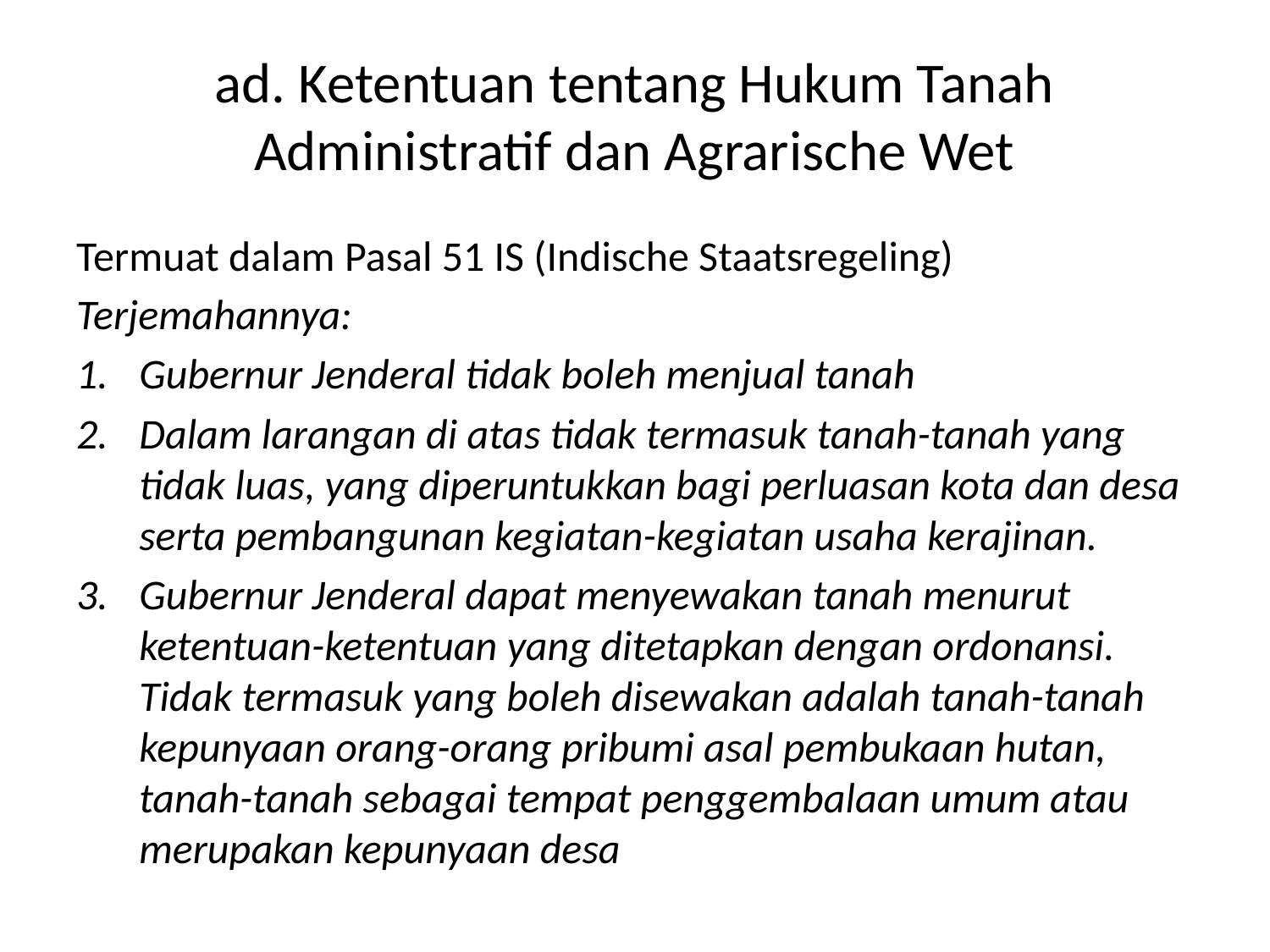

# ad. Ketentuan tentang Hukum Tanah Administratif dan Agrarische Wet
Termuat dalam Pasal 51 IS (Indische Staatsregeling)
Terjemahannya:
Gubernur Jenderal tidak boleh menjual tanah
Dalam larangan di atas tidak termasuk tanah-tanah yang tidak luas, yang diperuntukkan bagi perluasan kota dan desa serta pembangunan kegiatan-kegiatan usaha kerajinan.
Gubernur Jenderal dapat menyewakan tanah menurut ketentuan-ketentuan yang ditetapkan dengan ordonansi. Tidak termasuk yang boleh disewakan adalah tanah-tanah kepunyaan orang-orang pribumi asal pembukaan hutan, tanah-tanah sebagai tempat penggembalaan umum atau merupakan kepunyaan desa